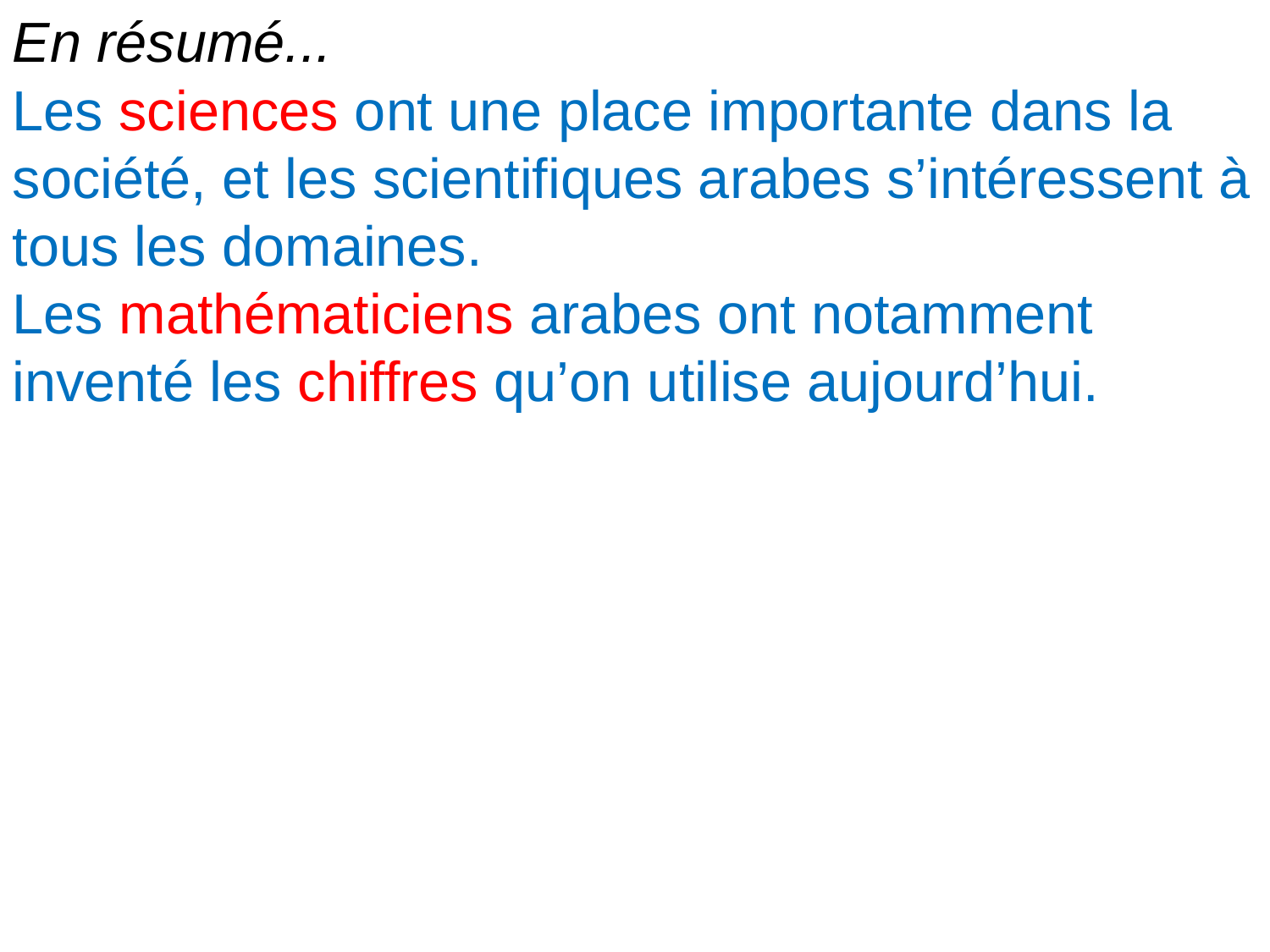

En résumé...
Les sciences ont une place importante dans la société, et les scientifiques arabes s’intéressent à tous les domaines.
Les mathématiciens arabes ont notamment inventé les chiffres qu’on utilise aujourd’hui.